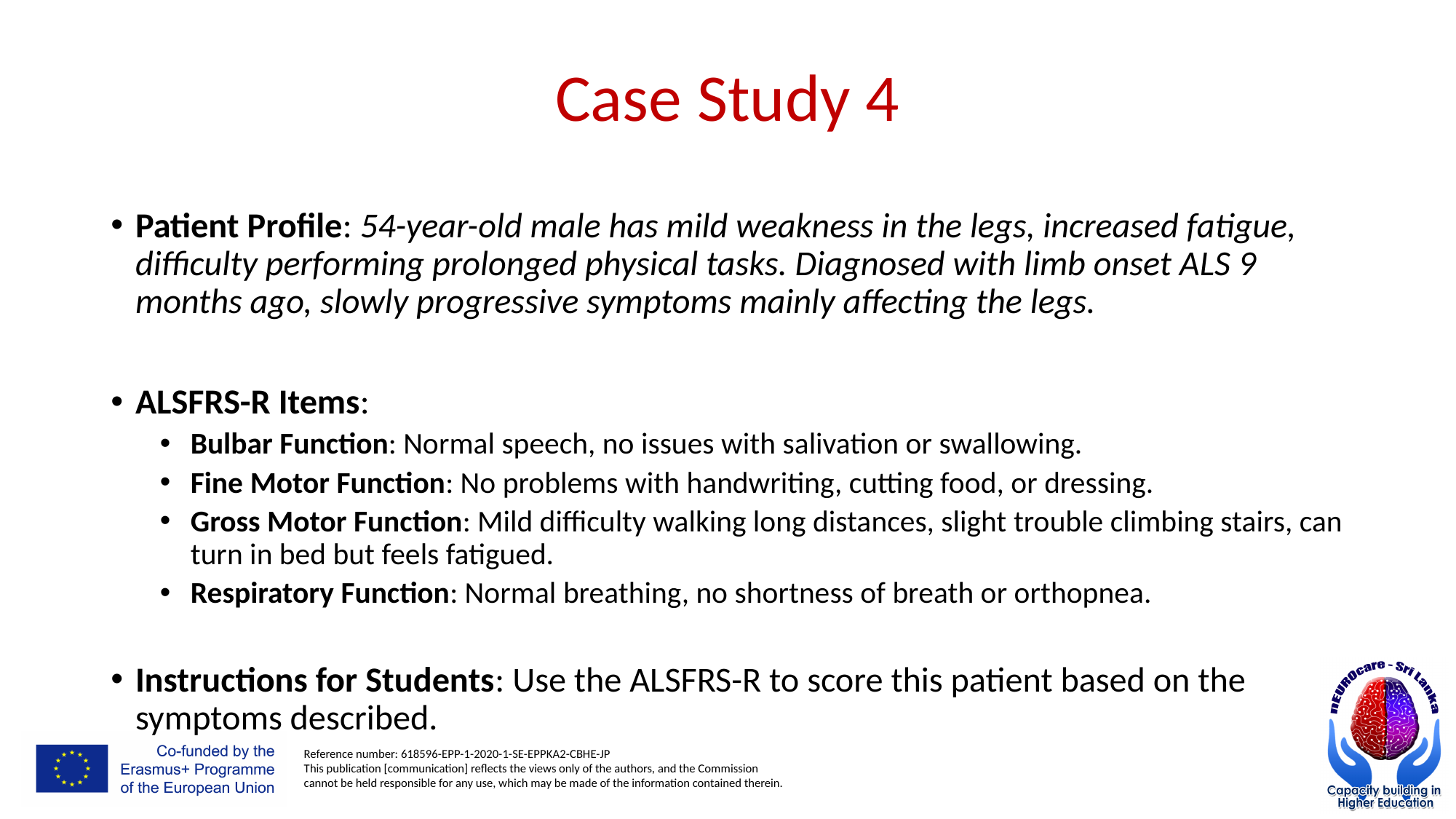

# Case Study 4

Patient Profile: 54-year-old male has mild weakness in the legs, increased fatigue, difficulty performing prolonged physical tasks. Diagnosed with limb onset ALS 9 months ago, slowly progressive symptoms mainly affecting the legs.

ALSFRS-R Items:
Bulbar Function: Normal speech, no issues with salivation or swallowing.
Fine Motor Function: No problems with handwriting, cutting food, or dressing.
Gross Motor Function: Mild difficulty walking long distances, slight trouble climbing stairs, can turn in bed but feels fatigued.
Respiratory Function: Normal breathing, no shortness of breath or orthopnea.

Instructions for Students: Use the ALSFRS-R to score this patient based on the symptoms described.